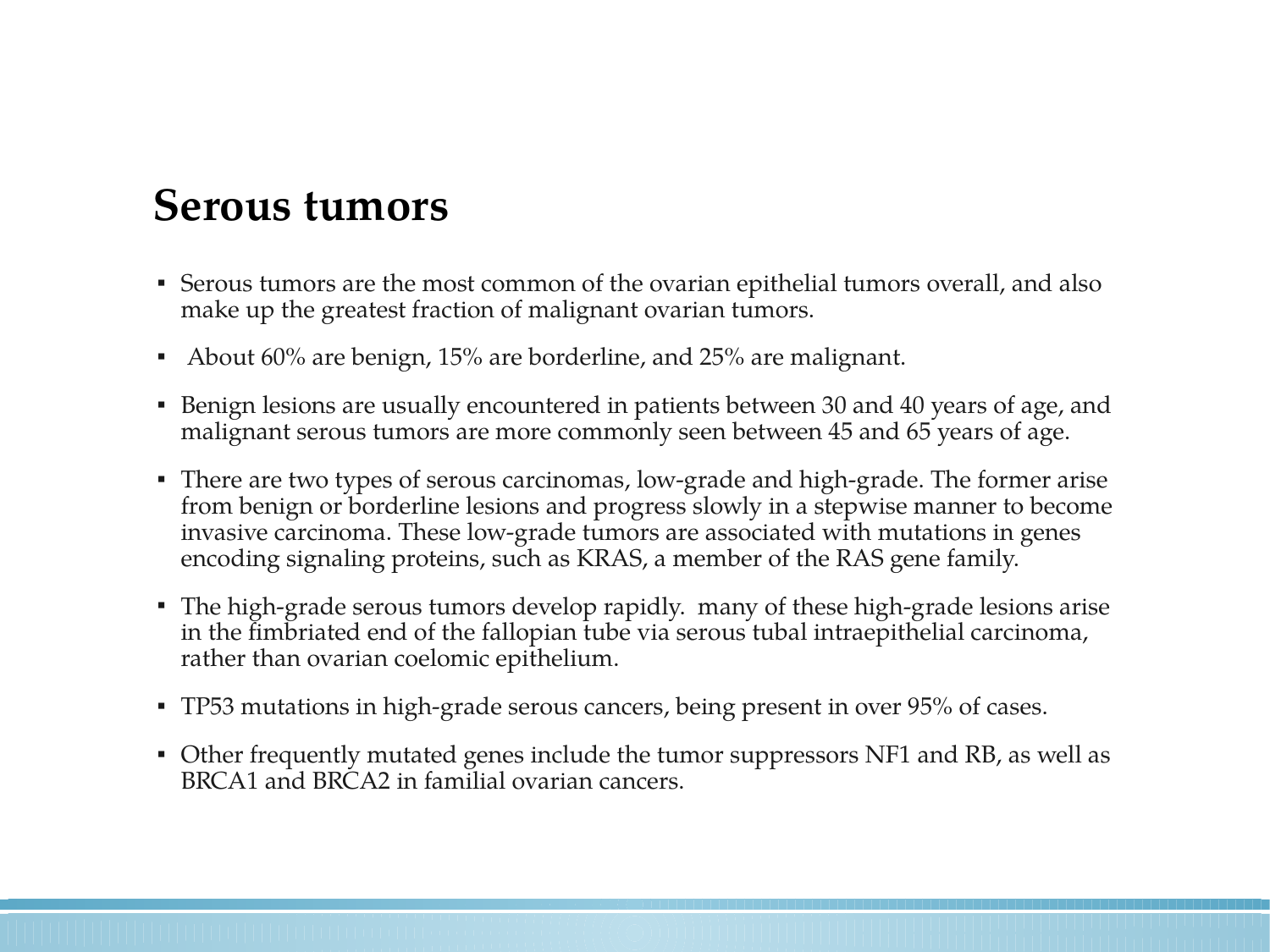

# Serous tumors
Serous tumors are the most common of the ovarian epithelial tumors overall, and also make up the greatest fraction of malignant ovarian tumors.
 About 60% are benign, 15% are borderline, and 25% are malignant.
Benign lesions are usually encountered in patients between 30 and 40 years of age, and malignant serous tumors are more commonly seen between 45 and 65 years of age.
There are two types of serous carcinomas, low-grade and high-grade. The former arise from benign or borderline lesions and progress slowly in a stepwise manner to become invasive carcinoma. These low-grade tumors are associated with mutations in genes encoding signaling proteins, such as KRAS, a member of the RAS gene family.
The high-grade serous tumors develop rapidly.  many of these high-grade lesions arise in the fimbriated end of the fallopian tube via serous tubal intraepithelial carcinoma, rather than ovarian coelomic epithelium.
TP53 mutations in high-grade serous cancers, being present in over 95% of cases.
Other frequently mutated genes include the tumor suppressors NF1 and RB, as well as BRCA1 and BRCA2 in familial ovarian cancers.